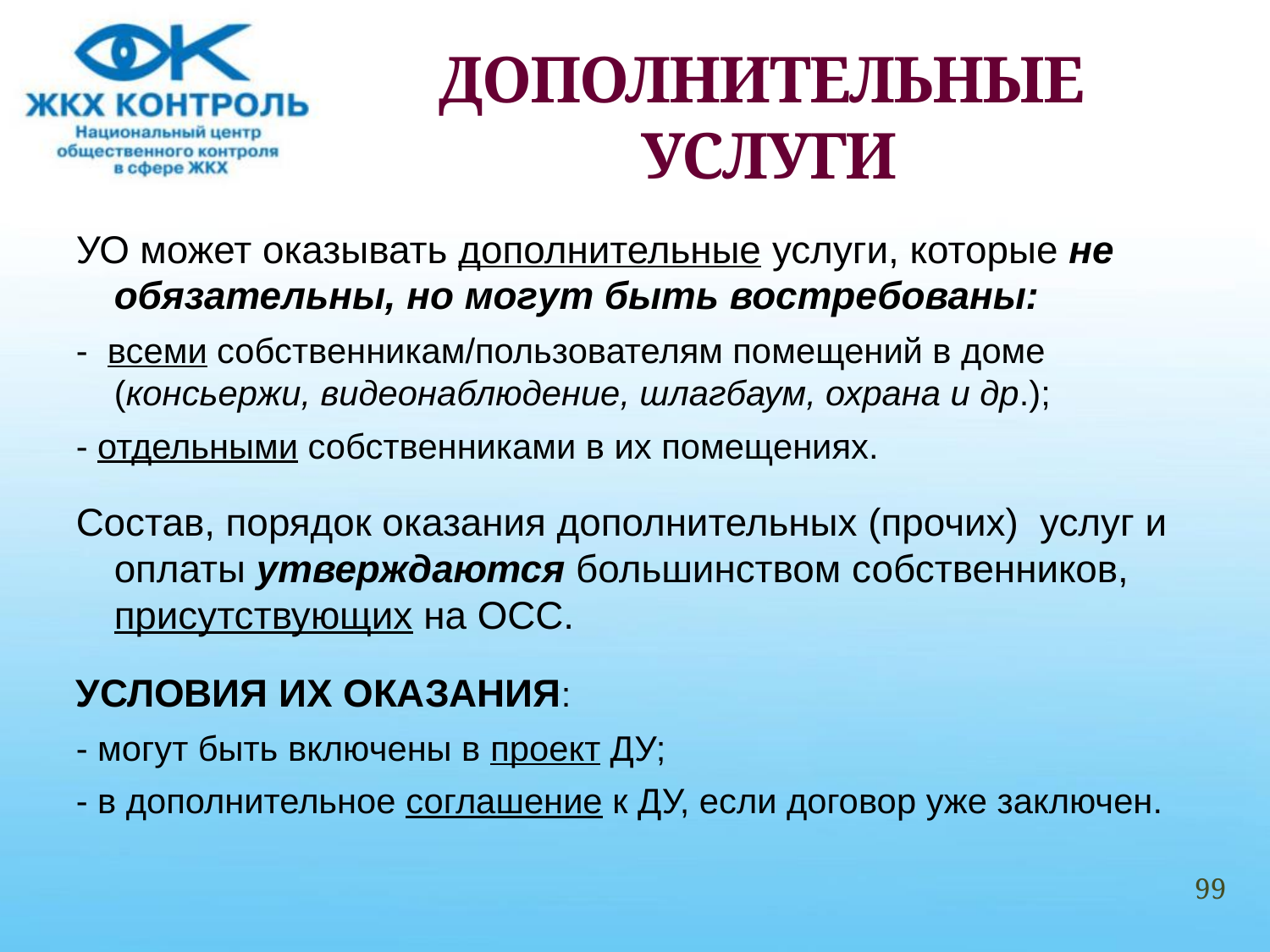

# ДОПОЛНИТЕЛЬНЫЕ УСЛУГИ
УО может оказывать дополнительные услуги, которые не обязательны, но могут быть востребованы:
-  всеми собственникам/пользователям помещений в доме (консьержи, видеонаблюдение, шлагбаум, охрана и др.);
- отдельными собственниками в их помещениях.
Состав, порядок оказания дополнительных (прочих)  услуг и оплаты утверждаются большинством собственников, присутствующих на ОСС.
УСЛОВИЯ ИХ ОКАЗАНИЯ:
- могут быть включены в проект ДУ;
- в дополнительное соглашение к ДУ, если договор уже заключен.

99